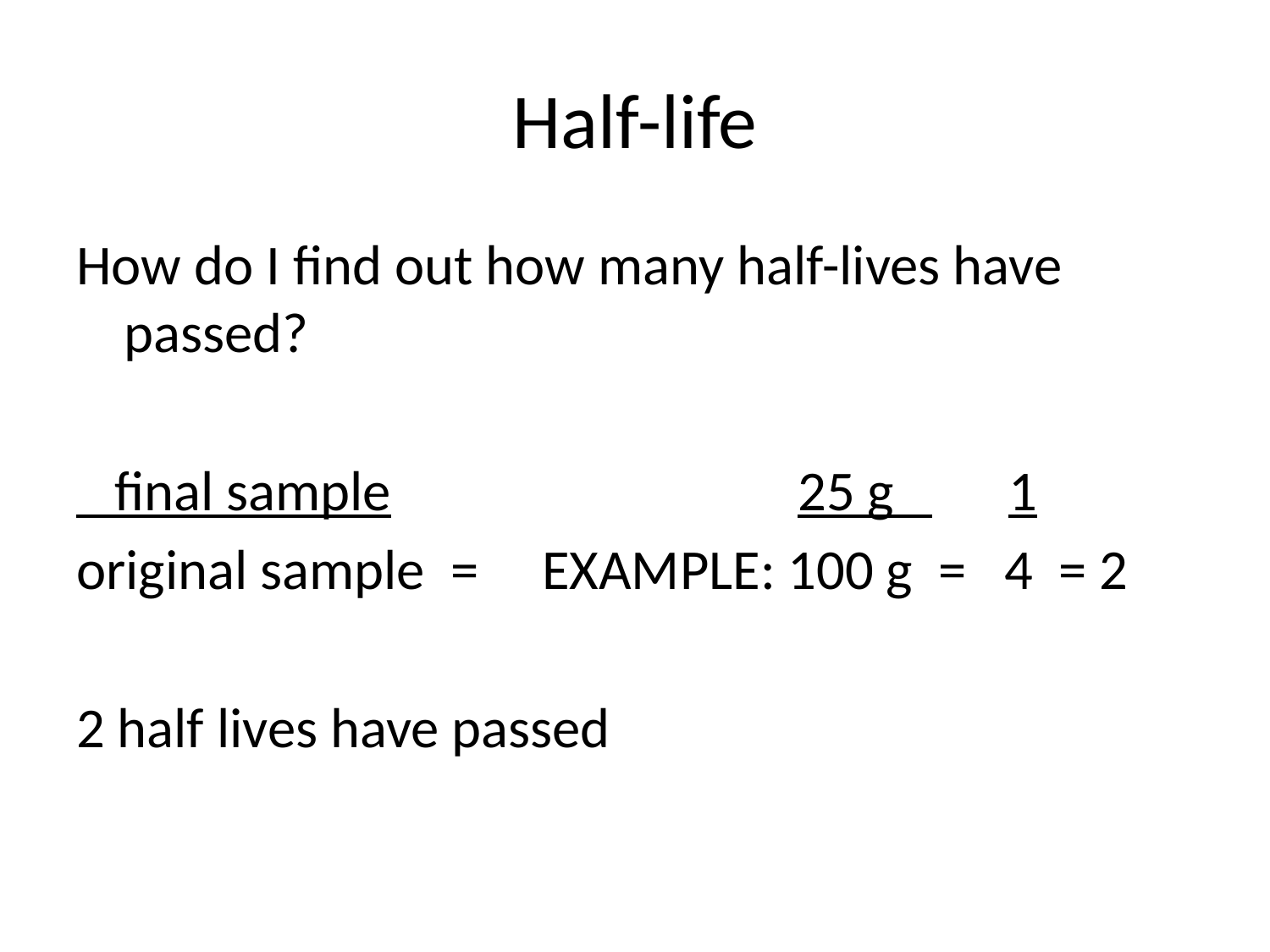

# Half-life
How do I find out how many half-lives have passed?

   final sample                                25 g         1
original sample  =     EXAMPLE: 100 g  =   4  = 2

2 half lives have passed